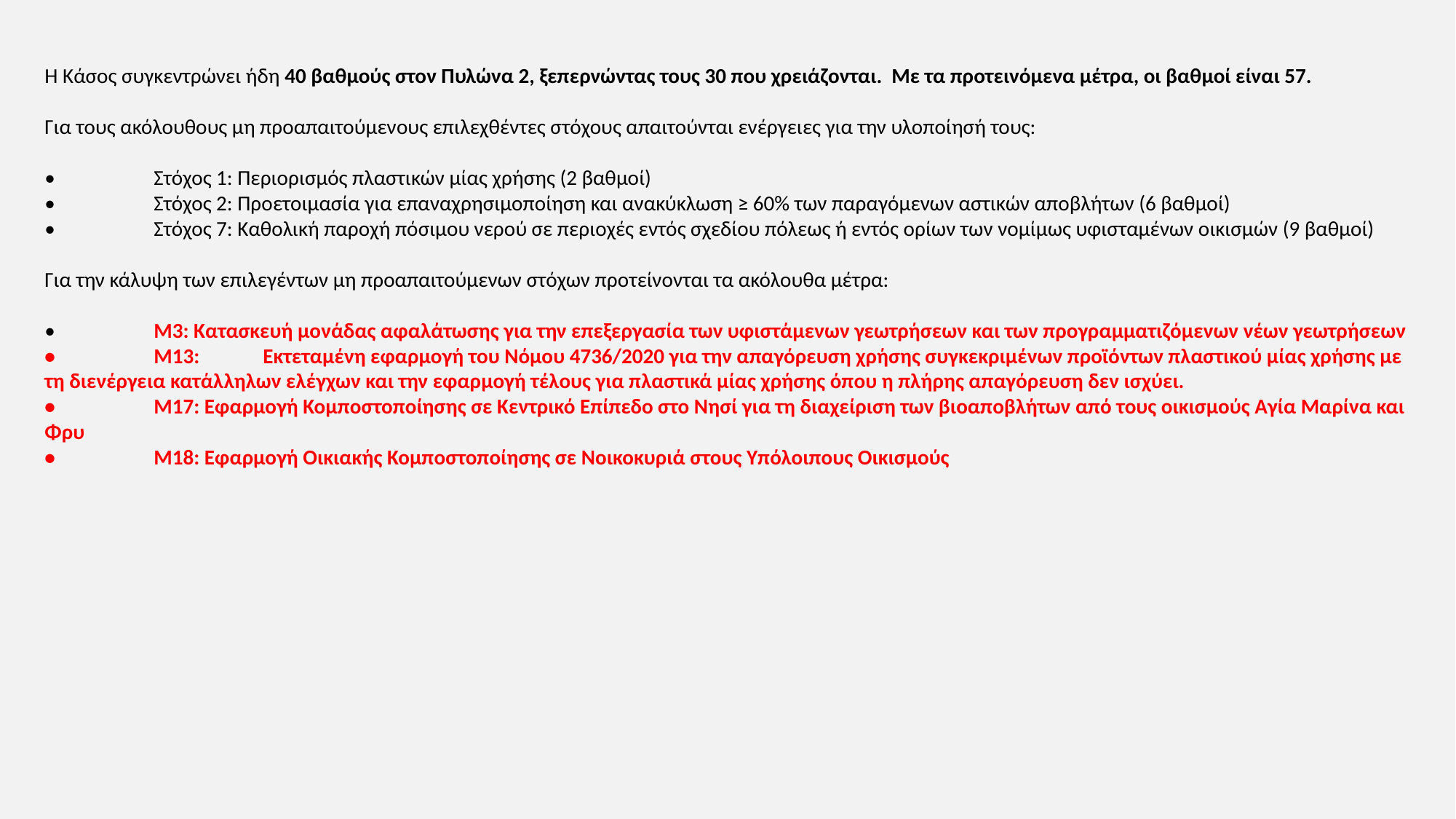

Η Κάσος συγκεντρώνει ήδη 40 βαθμούς στον Πυλώνα 2, ξεπερνώντας τους 30 που χρειάζονται.  Με τα προτεινόμενα μέτρα, οι βαθμοί είναι 57.

Για τους ακόλουθους μη προαπαιτούμενους επιλεχθέντες στόχους απαιτούνται ενέργειες για την υλοποίησή τους:

•	Στόχος 1: Περιορισμός πλαστικών μίας χρήσης (2 βαθμοί)
•	Στόχος 2: Προετοιμασία για επαναχρησιμοποίηση και ανακύκλωση ≥ 60% των παραγόμενων αστικών αποβλήτων (6 βαθμοί)
•	Στόχος 7: Καθολική παροχή πόσιμου νερού σε περιοχές εντός σχεδίου πόλεως ή εντός ορίων των νομίμως υφισταμένων οικισμών (9 βαθμοί)

Για την κάλυψη των επιλεγέντων μη προαπαιτούμενων στόχων προτείνονται τα ακόλουθα μέτρα:

•	Μ3: Κατασκευή μονάδας αφαλάτωσης για την επεξεργασία των υφιστάμενων γεωτρήσεων και των προγραμματιζόμενων νέων γεωτρήσεων
•	Μ13:	Εκτεταμένη εφαρμογή του Νόμου 4736/2020 για την απαγόρευση χρήσης συγκεκριμένων προϊόντων πλαστικού μίας χρήσης με τη διενέργεια κατάλληλων ελέγχων και την εφαρμογή τέλους για πλαστικά μίας χρήσης όπου η πλήρης απαγόρευση δεν ισχύει.
•	Μ17: Εφαρμογή Κομποστοποίησης σε Κεντρικό Επίπεδο στο Νησί για τη διαχείριση των βιοαποβλήτων από τους οικισμούς Αγία Μαρίνα και Φρυ
•	Μ18: Εφαρμογή Οικιακής Κομποστοποίησης σε Νοικοκυριά στους Υπόλοιπους Οικισμούς